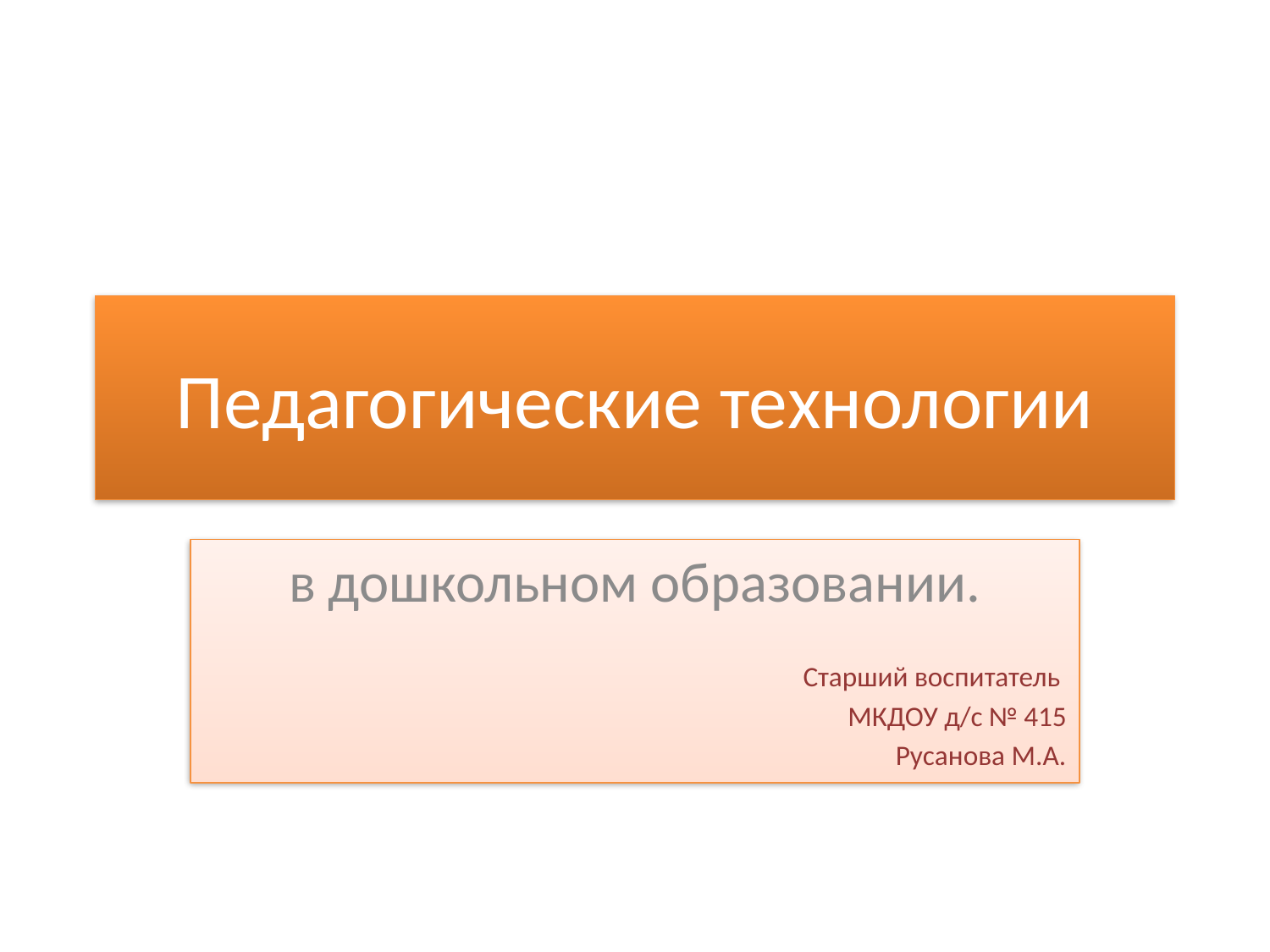

# Педагогические технологии
в дошкольном образовании.

Старший воспитатель
МКДОУ д/с № 415
 Русанова М.А.